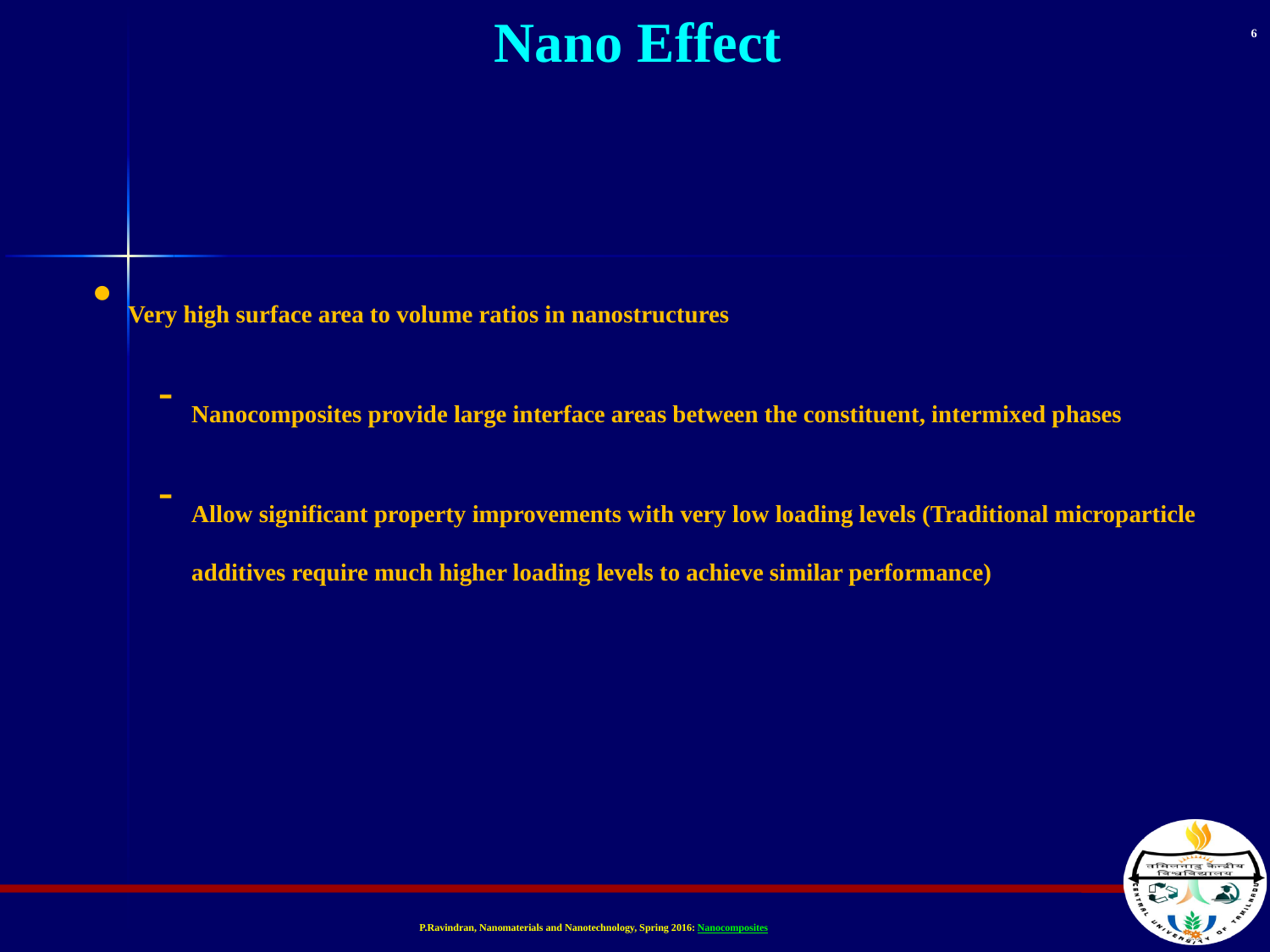

Nano Effect
6

Very high surface area to volume ratios in nanostructures
Nanocomposites provide large interface areas between the constituent, intermixed phases
Allow significant property improvements with very low loading levels (Traditional microparticle additives require much higher loading levels to achieve similar performance)